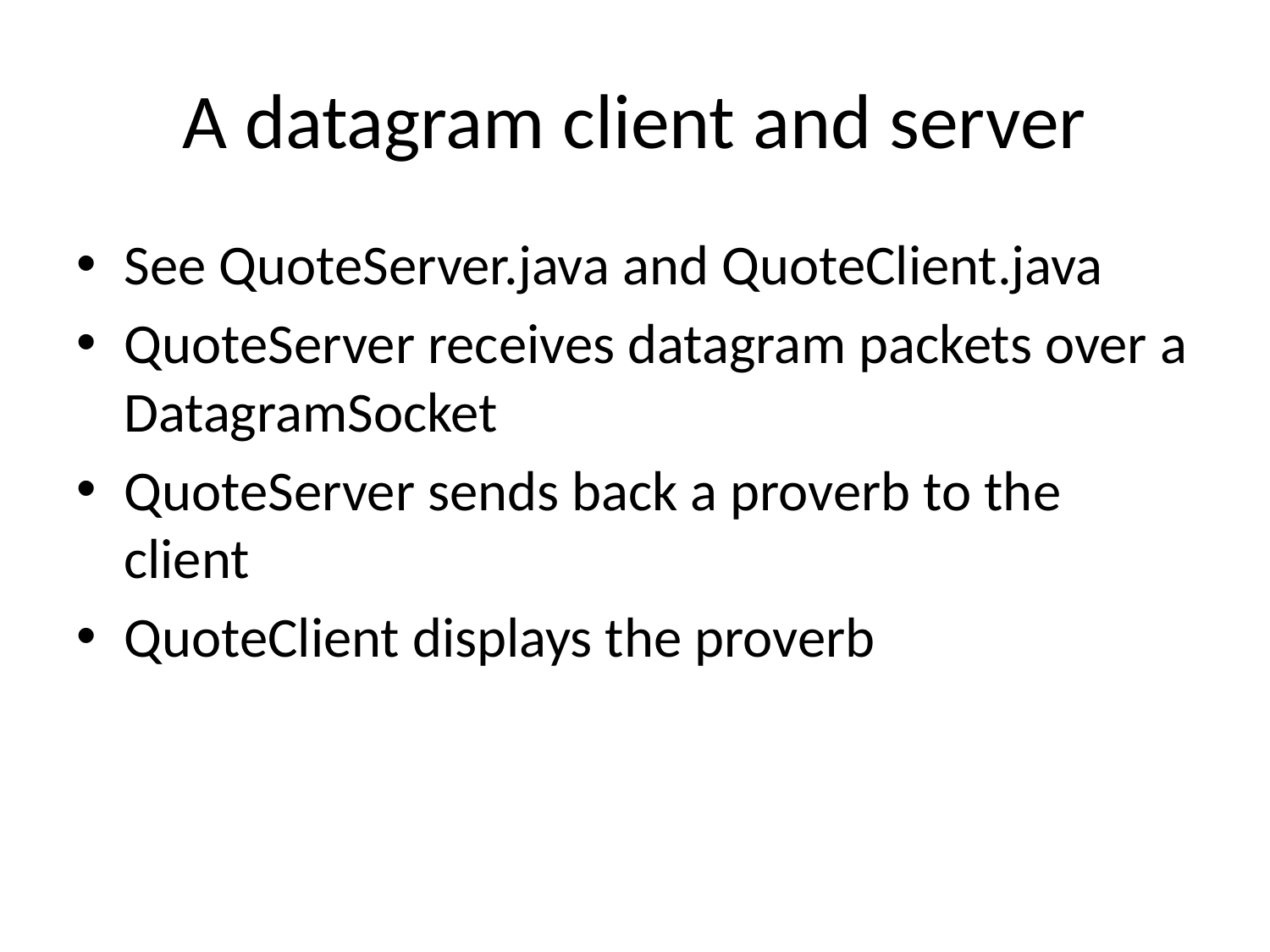

# A datagram client and server
See QuoteServer.java and QuoteClient.java
QuoteServer receives datagram packets over a DatagramSocket
QuoteServer sends back a proverb to the client
QuoteClient displays the proverb